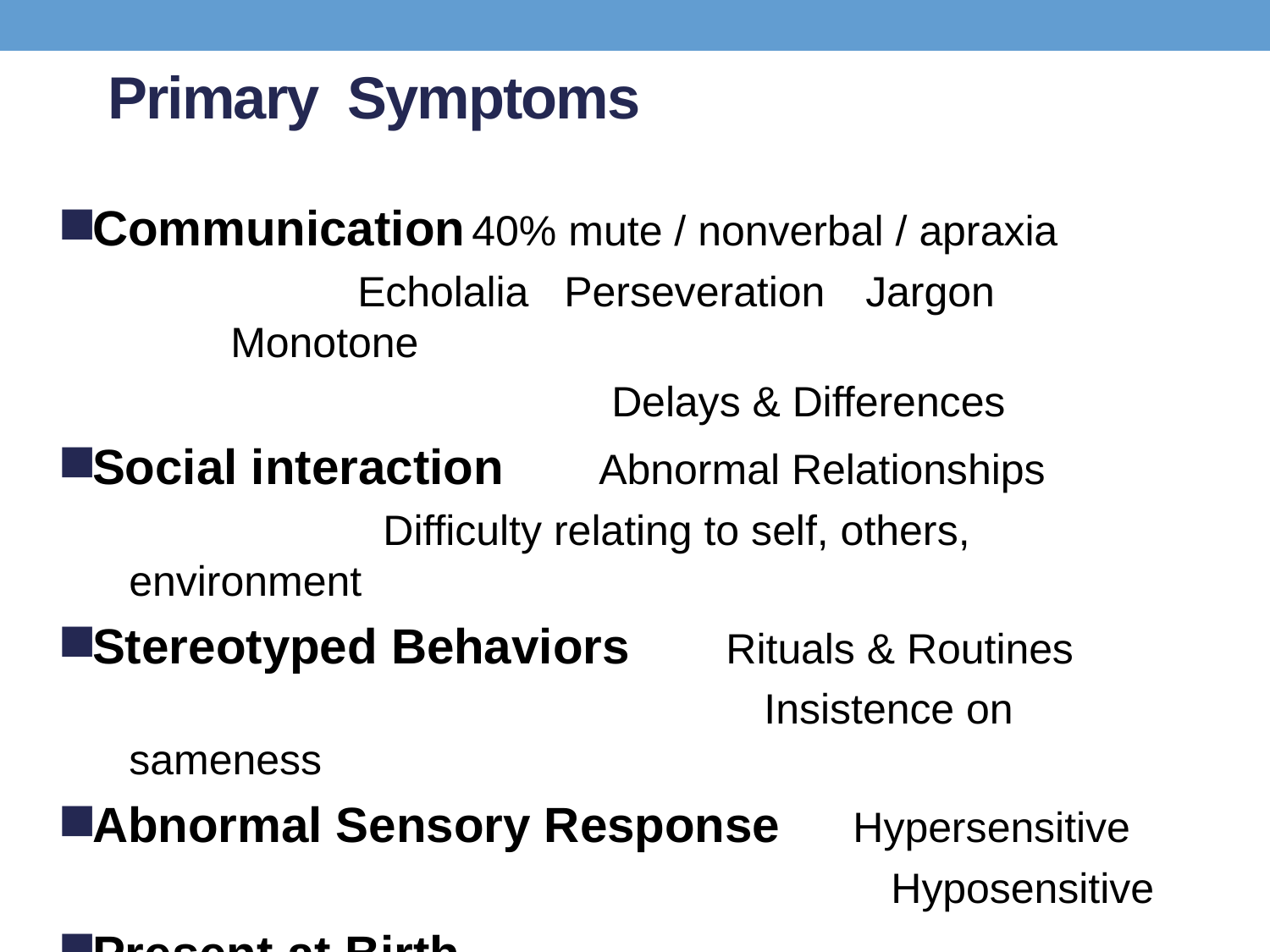

# Primary  Symptoms
Communication	40% mute / nonverbal / apraxia
		Echolalia   Perseveration	Jargon     Monotone
				Delays & Differences
Social interaction	Abnormal Relationships
			Difficulty relating to self, others, environment
Stereotyped Behaviors	Rituals & Routines
						Insistence on sameness
Abnormal Sensory Response 	Hypersensitive
							Hyposensitive
Present at Birth